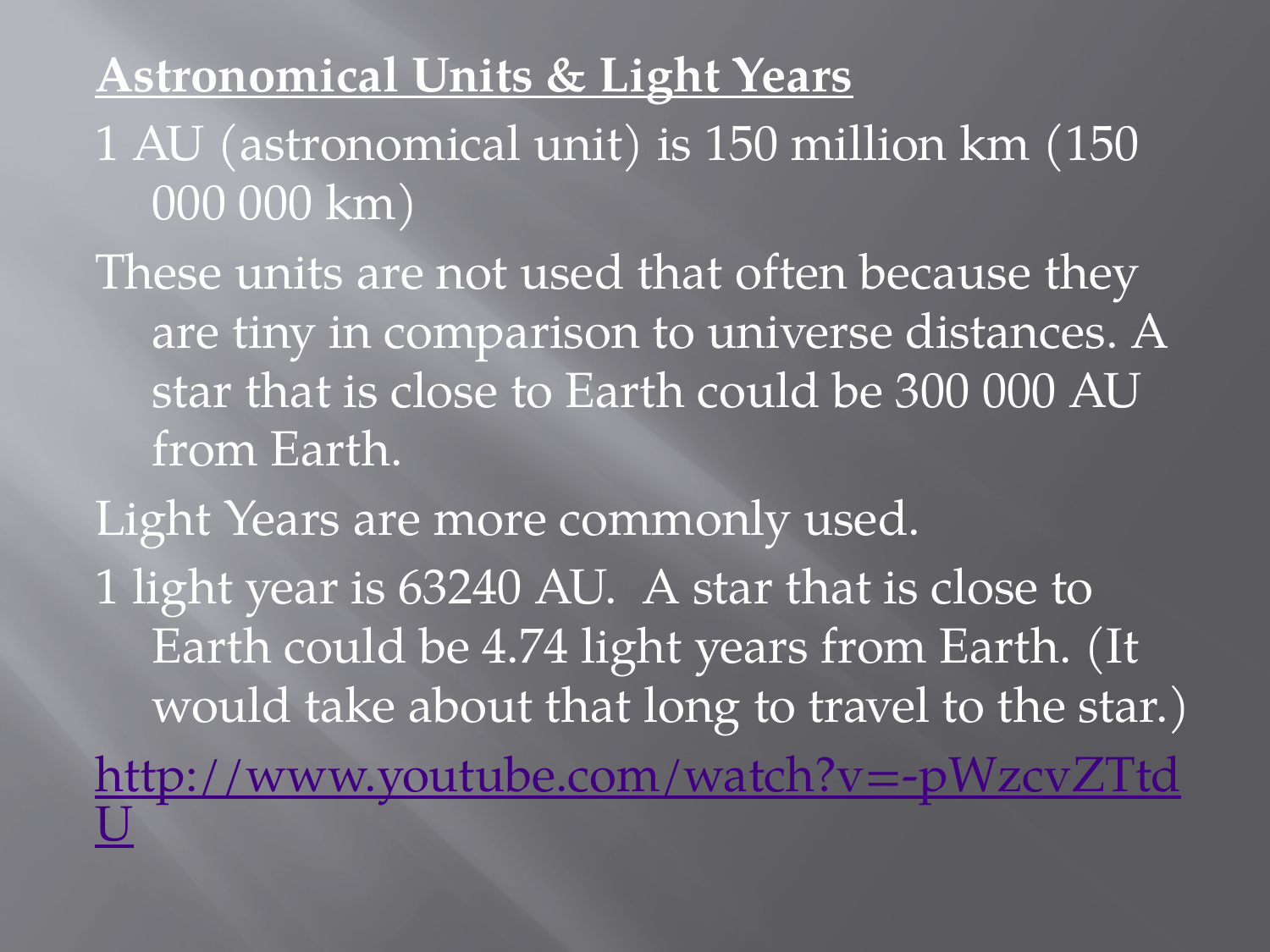

Astronomical Units & Light Years
1 AU (astronomical unit) is 150 million km (150 000 000 km)
These units are not used that often because they are tiny in comparison to universe distances. A star that is close to Earth could be 300 000 AU from Earth.
Light Years are more commonly used.
1 light year is 63240 AU.  A star that is close to Earth could be 4.74 light years from Earth. (It would take about that long to travel to the star.)
http://www.youtube.com/watch?v=-pWzcvZTtdU